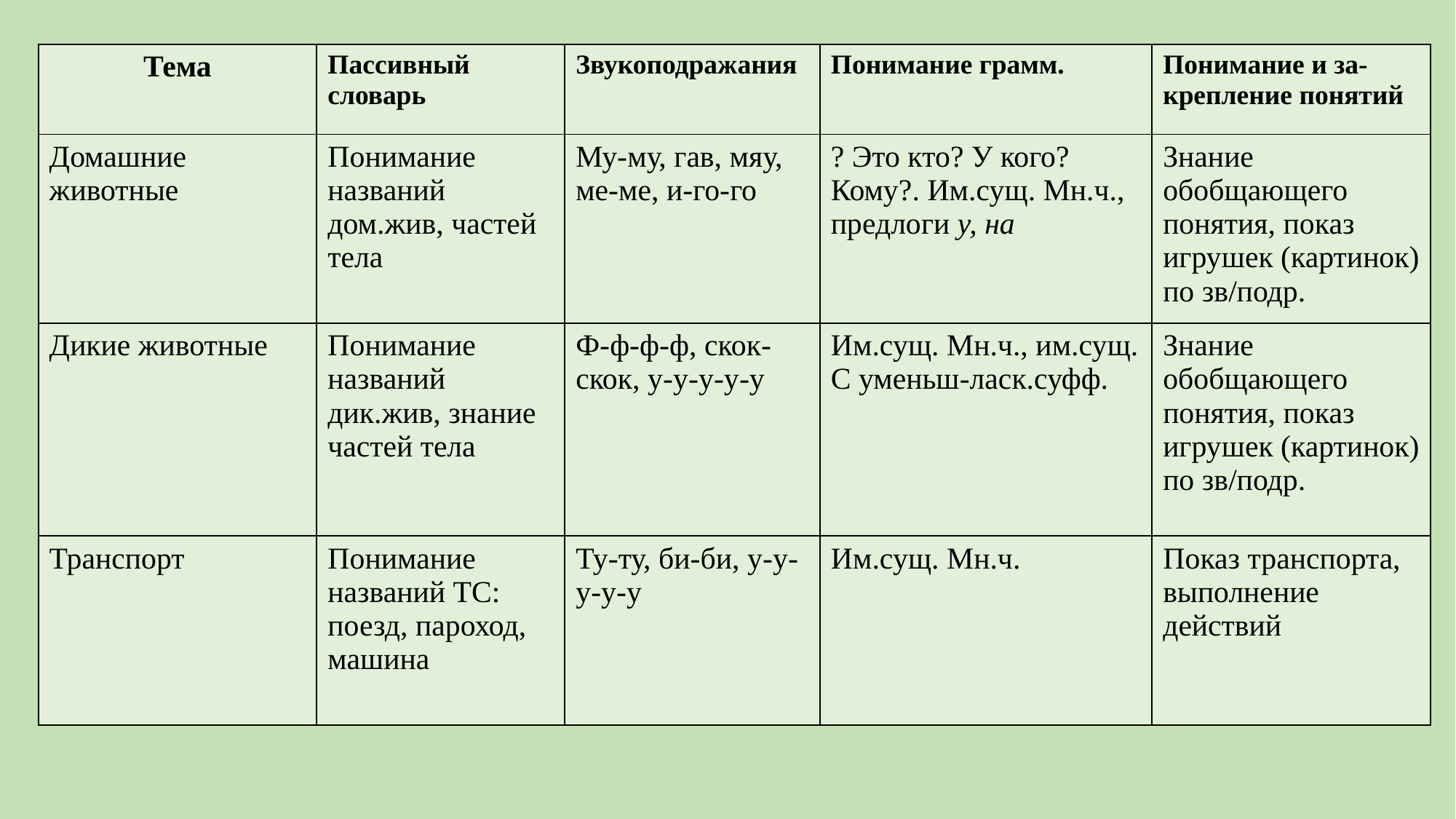

| Тема | Пассивный словарь | Звукоподражания | Понимание грамм. | Понимание и за- крепление понятий |
| --- | --- | --- | --- | --- |
| Домашние животные | Понимание названий дом.жив, частей тела | Му-му, гав, мяу, ме-ме, и-го-го | ? Это кто? У кого?Кому?. Им.сущ. Мн.ч., предлоги у, на | Знание обобщающего понятия, показ игрушек (картинок) по зв/подр. |
| Дикие животные | Понимание названий дик.жив, знание частей тела | Ф-ф-ф-ф, скок-скок, у-у-у-у-у | Им.сущ. Мн.ч., им.сущ. С уменьш-ласк.суфф. | Знание обобщающего понятия, показ игрушек (картинок) по зв/подр. |
| Транспорт | Понимание названий ТС: поезд, пароход, машина | Ту-ту, би-би, у-у-у-у-у | Им.сущ. Мн.ч. | Показ транспорта, выполнение действий |